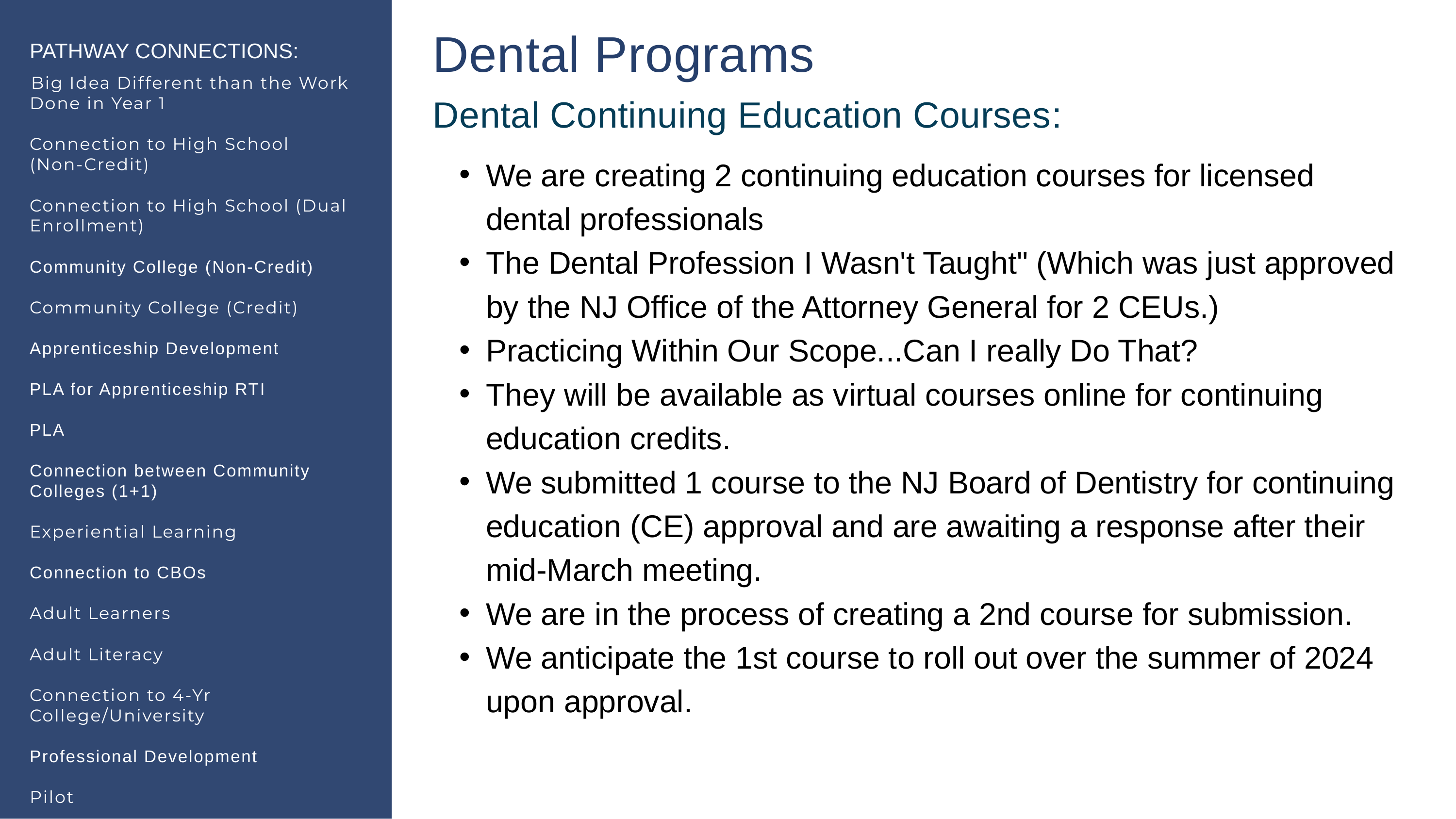

Dental Programs
PATHWAY CONNECTIONS:
​Big Idea Different than the Work Done in Year 1​

Connection to High School
(Non-Credit)​
​
Connection to High School (Dual Enrollment)​
​
Community College (Non-Credit)​
​
Community College (Credit)​
​
Apprenticeship Development​
​
PLA for Apprenticeship RTI​
​
PLA​
​
Connection between Community Colleges (1+1)​
​
Experiential Learning​
​
Connection to CBOs​
​
Adult Learners​
​
Adult Literacy​
​
Connection to 4-Yr College/University​
​
Professional Development​
​
Pilot
Dental Continuing Education Courses​:
We are creating 2 continuing education courses for licensed dental professionals​
The Dental Profession I Wasn't Taught" (Which was just approved by the NJ Office of the Attorney General for 2 CEUs.)
Practicing Within Our Scope...Can I really Do That?​
They will be available as virtual courses online for continuing education credits.​
We submitted 1 course to the NJ Board of Dentistry for continuing education (CE) approval and are awaiting a response after their mid-March meeting.​
We are in the process of creating a 2nd course for submission.​
We anticipate the 1st course to roll out over the summer of 2024 upon approval.